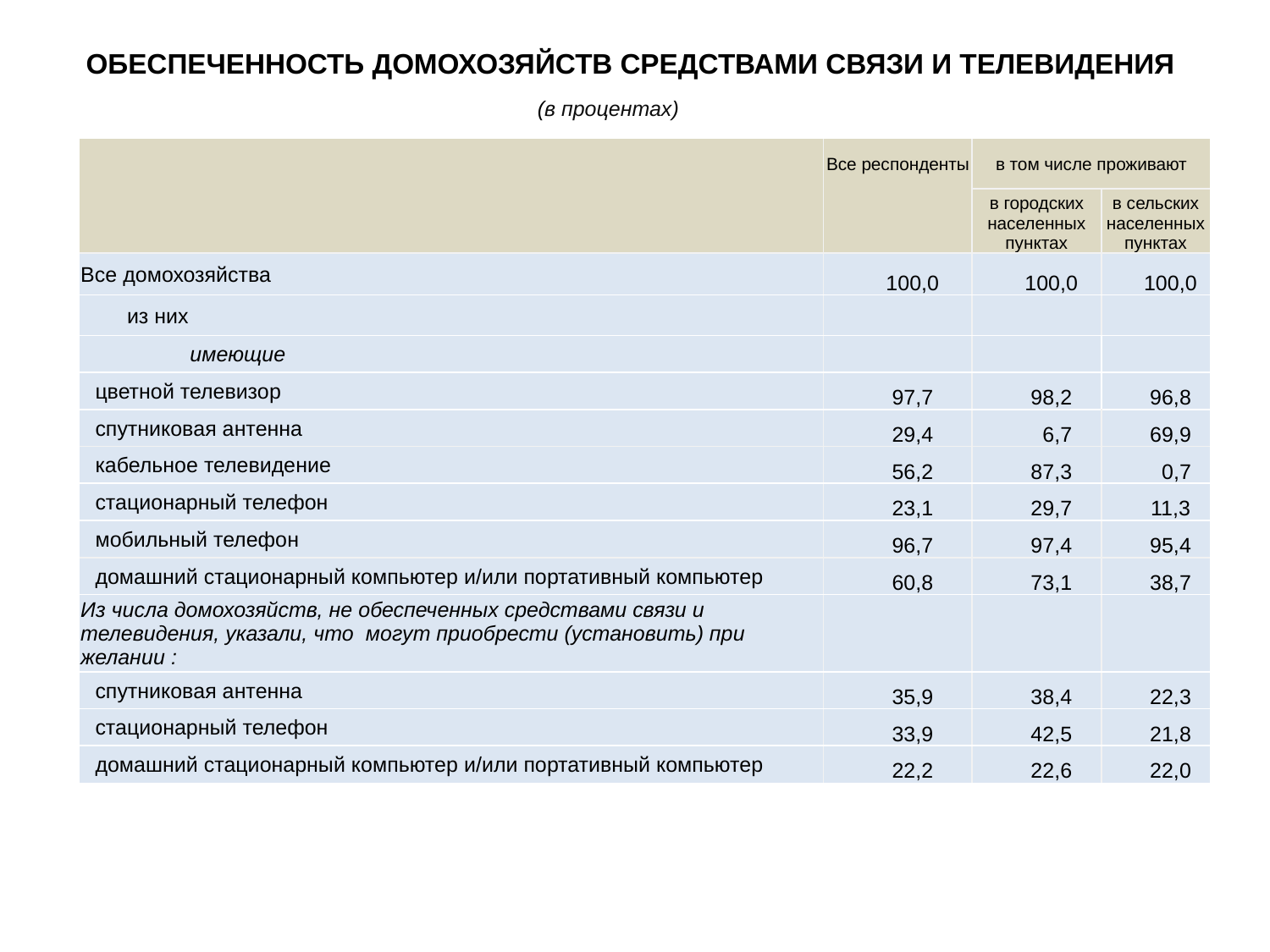

ОБЕСПЕЧЕННОСТЬ ДОМОХОЗЯЙСТВ СРЕДСТВАМИ СВЯЗИ И ТЕЛЕВИДЕНИЯ
(в процентах)
|  | Все респонденты | в том числе проживают |  |
| --- | --- | --- | --- |
|  |  | в городских населенных пунктах | в сельских населенных пунктах |
| Все домохозяйства | 100,0 | 100,0 | 100,0 |
| из них |  |  |  |
| имеющие |  |  |  |
| цветной телевизор | 97,7 | 98,2 | 96,8 |
| спутниковая антенна | 29,4 | 6,7 | 69,9 |
| кабельное телевидение | 56,2 | 87,3 | 0,7 |
| стационарный телефон | 23,1 | 29,7 | 11,3 |
| мобильный телефон | 96,7 | 97,4 | 95,4 |
| домашний стационарный компьютер и/или портативный компьютер | 60,8 | 73,1 | 38,7 |
| Из числа домохозяйств, не обеспеченных средствами связи и телевидения, указали, что могут приобрести (установить) при желании : |  |  |  |
| спутниковая антенна | 35,9 | 38,4 | 22,3 |
| стационарный телефон | 33,9 | 42,5 | 21,8 |
| домашний стационарный компьютер и/или портативный компьютер | 22,2 | 22,6 | 22,0 |